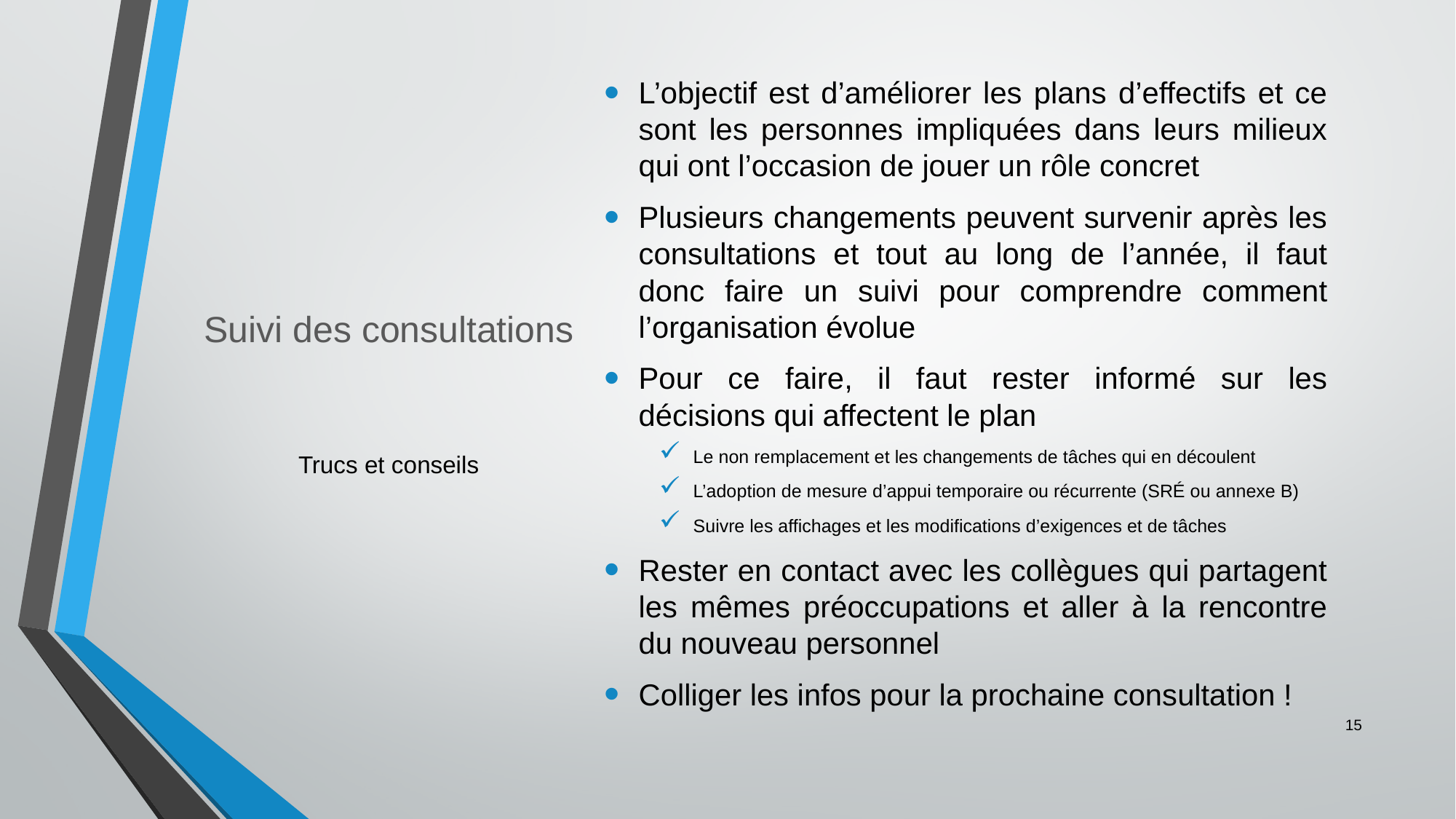

L’objectif est d’améliorer les plans d’effectifs et ce sont les personnes impliquées dans leurs milieux qui ont l’occasion de jouer un rôle concret
Plusieurs changements peuvent survenir après les consultations et tout au long de l’année, il faut donc faire un suivi pour comprendre comment l’organisation évolue
Pour ce faire, il faut rester informé sur les décisions qui affectent le plan
Le non remplacement et les changements de tâches qui en découlent
L’adoption de mesure d’appui temporaire ou récurrente (SRÉ ou annexe B)
Suivre les affichages et les modifications d’exigences et de tâches
Rester en contact avec les collègues qui partagent les mêmes préoccupations et aller à la rencontre du nouveau personnel
Colliger les infos pour la prochaine consultation !

# Suivi des consultations
Trucs et conseils
15